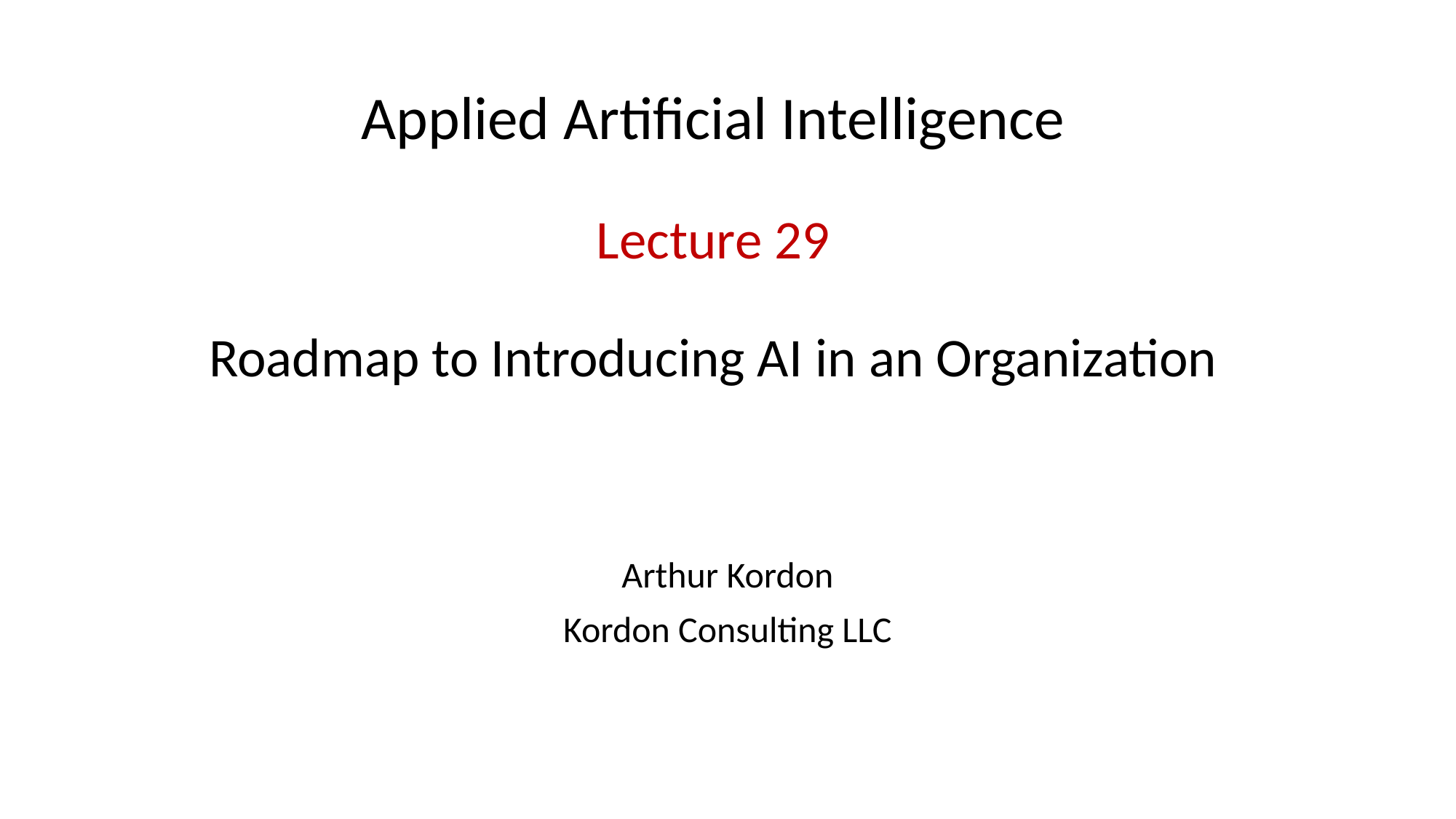

# Applied Artificial Intelligence Lecture 29 Roadmap to Introducing AI in an Organization
Arthur Kordon
Kordon Consulting LLC